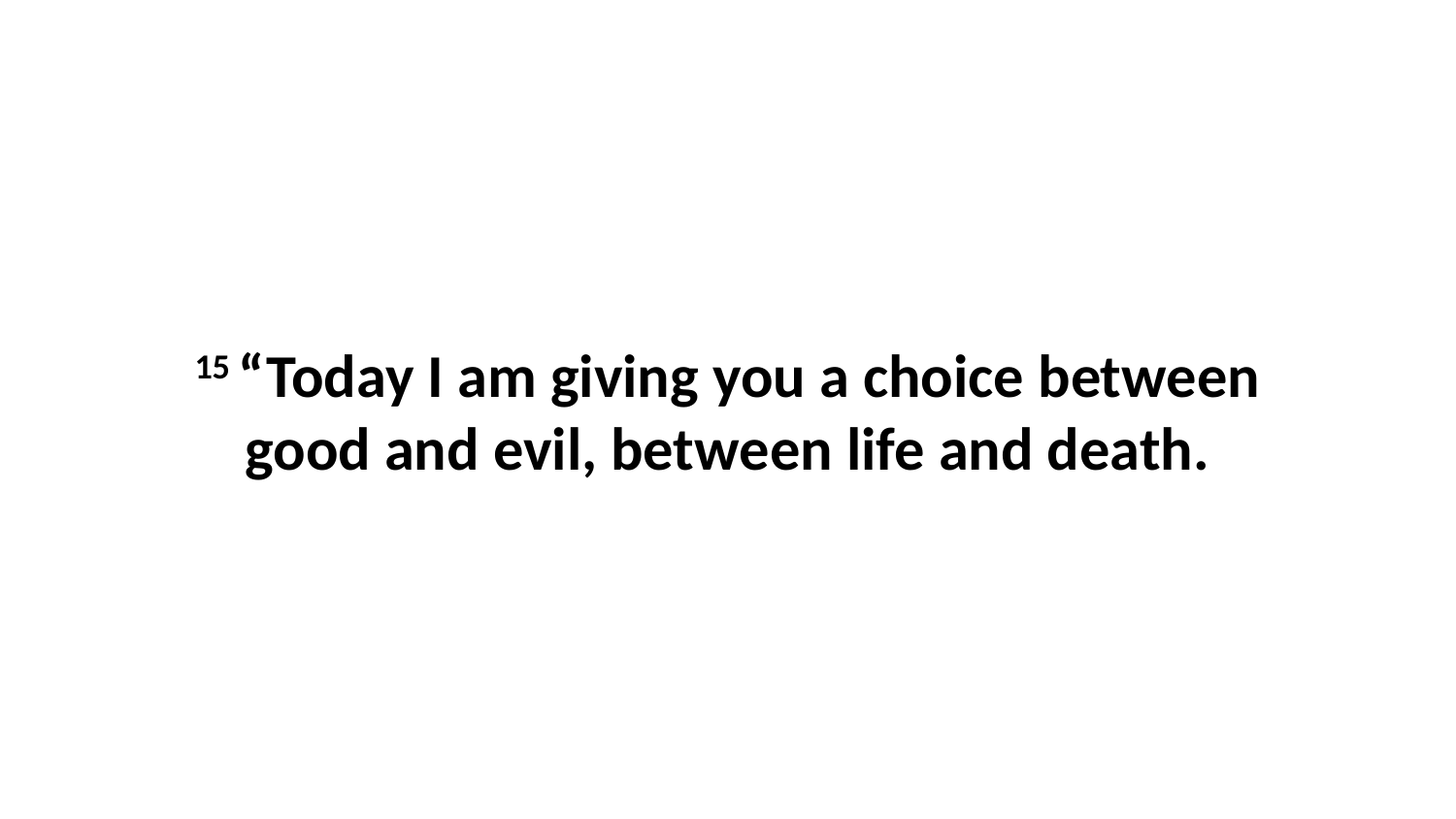

15 “Today I am giving you a choice between good and evil, between life and death.